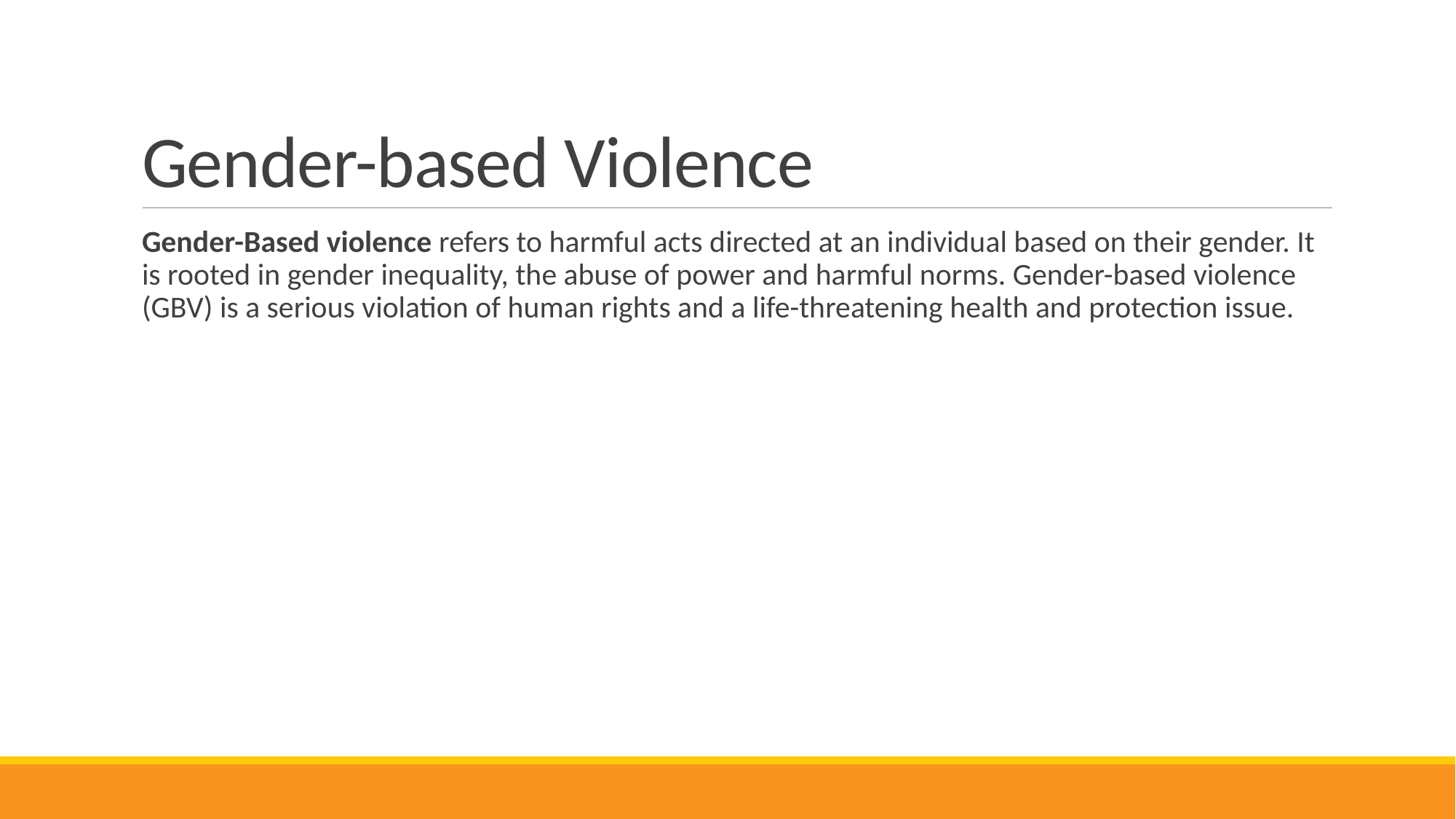

# Gender-based Violence
Gender-Based violence refers to harmful acts directed at an individual based on their gender. It is rooted in gender inequality, the abuse of power and harmful norms. Gender-based violence (GBV) is a serious violation of human rights and a life-threatening health and protection issue.